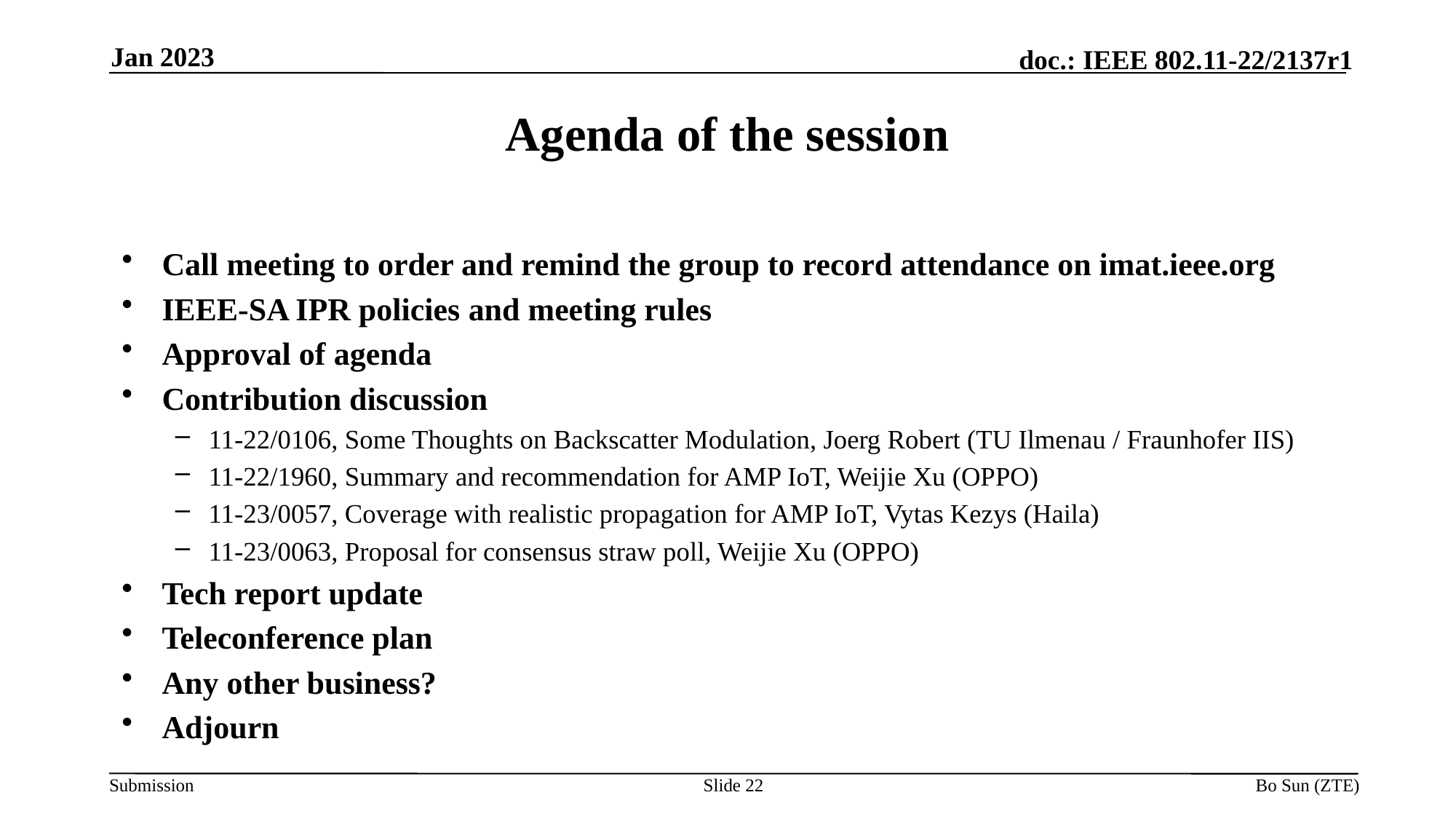

Jan 2023
Agenda of the session
Call meeting to order and remind the group to record attendance on imat.ieee.org
IEEE-SA IPR policies and meeting rules
Approval of agenda
Contribution discussion
11-22/0106, Some Thoughts on Backscatter Modulation, Joerg Robert (TU Ilmenau / Fraunhofer IIS)
11-22/1960, Summary and recommendation for AMP IoT, Weijie Xu (OPPO)
11-23/0057, Coverage with realistic propagation for AMP IoT, Vytas Kezys (Haila)
11-23/0063, Proposal for consensus straw poll, Weijie Xu (OPPO)
Tech report update
Teleconference plan
Any other business?
Adjourn
Slide 22
Bo Sun (ZTE)